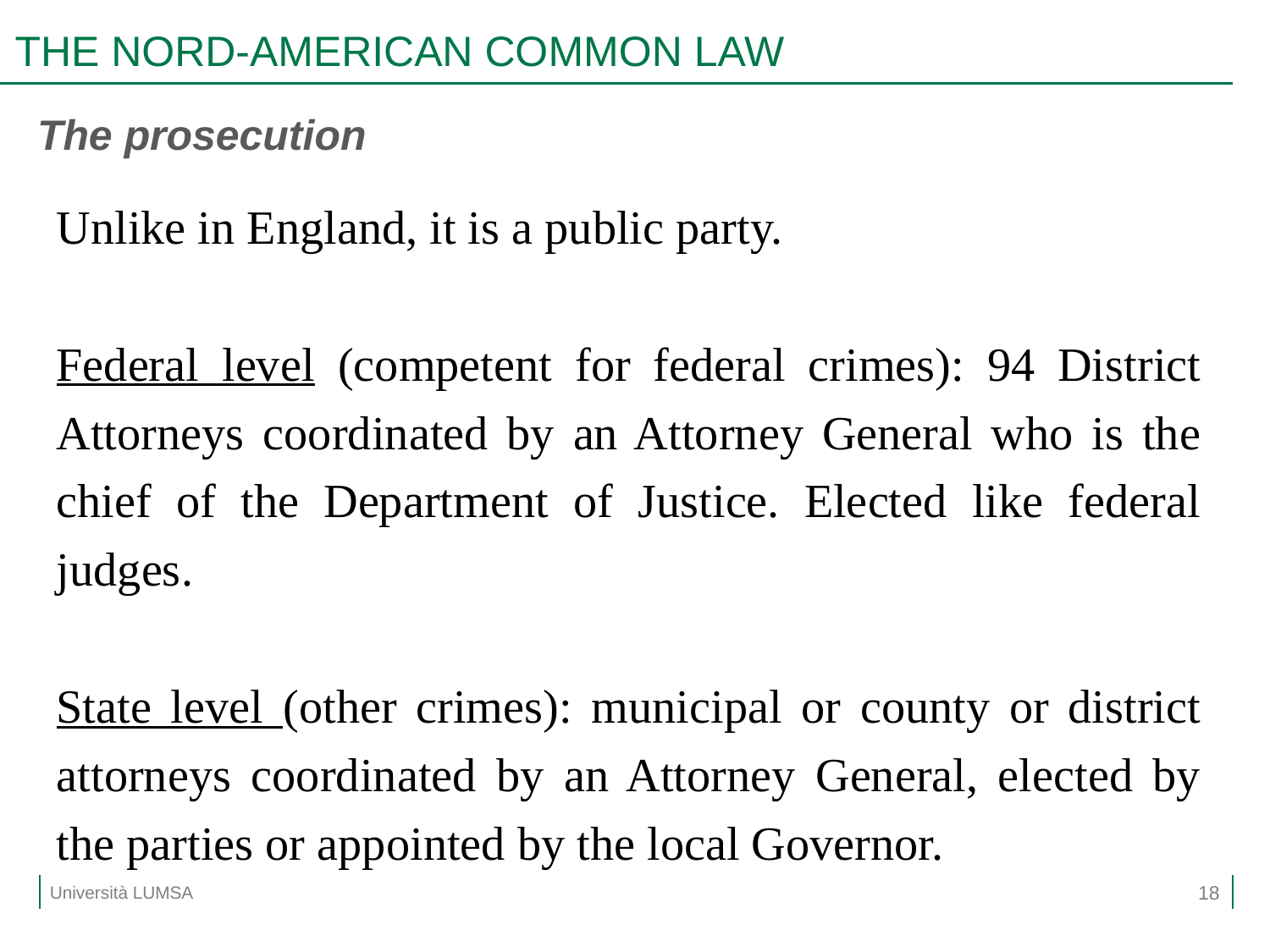

# THE NORD-AMERICAN COMMON LAW
The prosecution
Unlike in England, it is a public party.

Federal level (competent for federal crimes): 94 District Attorneys coordinated by an Attorney General who is the chief of the Department of Justice. Elected like federal judges.

State level (other crimes): municipal or county or district attorneys coordinated by an Attorney General, elected by the parties or appointed by the local Governor.
18